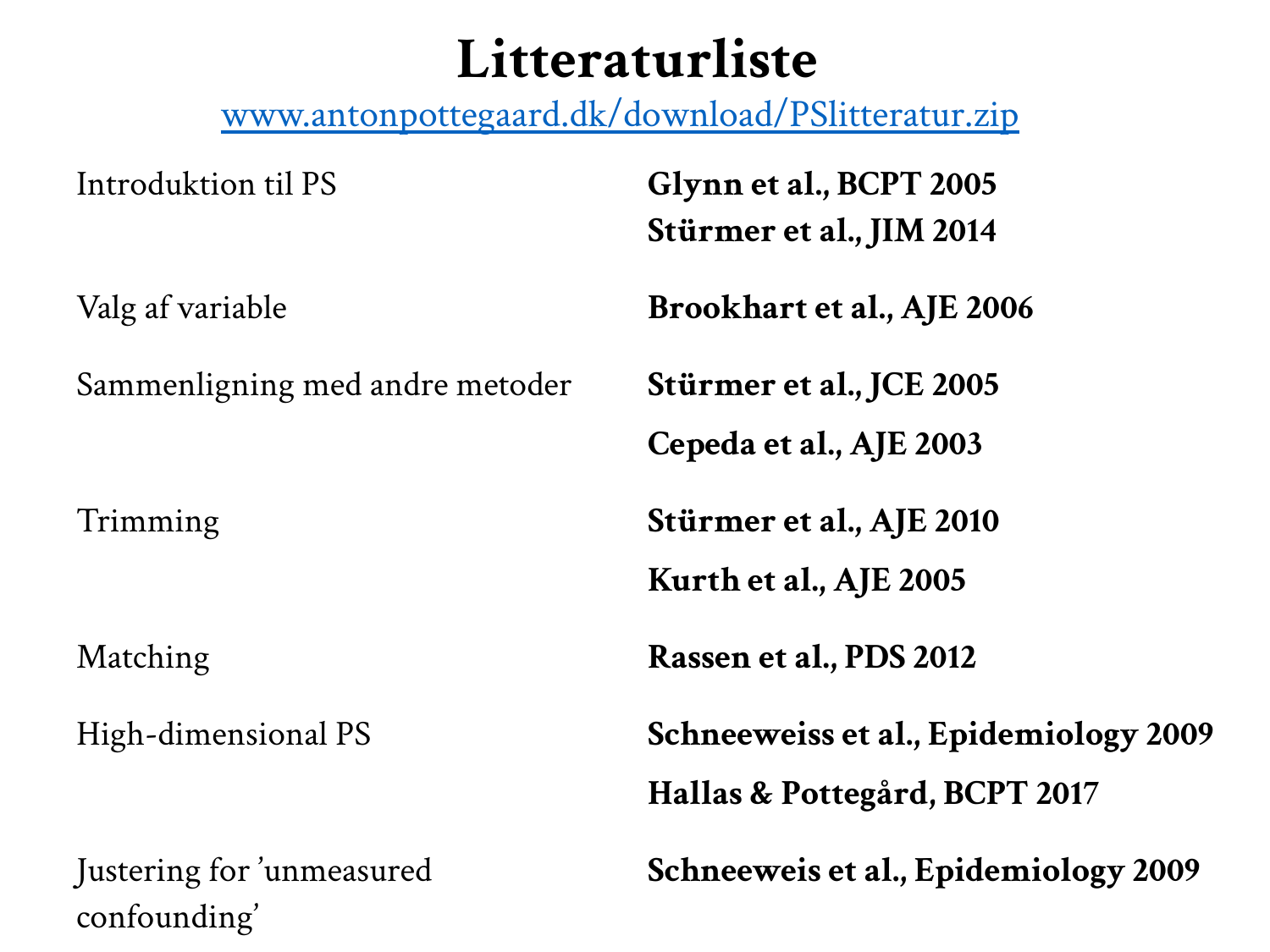

# Litteraturliste www.antonpottegaard.dk/download/PSlitteratur.zip
| Introduktion til PS | Glynn et al., BCPT 2005 Stürmer et al., JIM 2014 |
| --- | --- |
| Valg af variable | Brookhart et al., AJE 2006 |
| Sammenligning med andre metoder | Stürmer et al., JCE 2005 |
|  | Cepeda et al., AJE 2003 |
| Trimming | Stürmer et al., AJE 2010 |
|  | Kurth et al., AJE 2005 |
| Matching | Rassen et al., PDS 2012 |
| High-dimensional PS | Schneeweiss et al., Epidemiology 2009 |
|  | Hallas & Pottegård, BCPT 2017 |
| Justering for ’unmeasured confounding’ | Schneeweis et al., Epidemiology 2009 |
| Disease risk scores | Glynn et al., PDS 2012 |